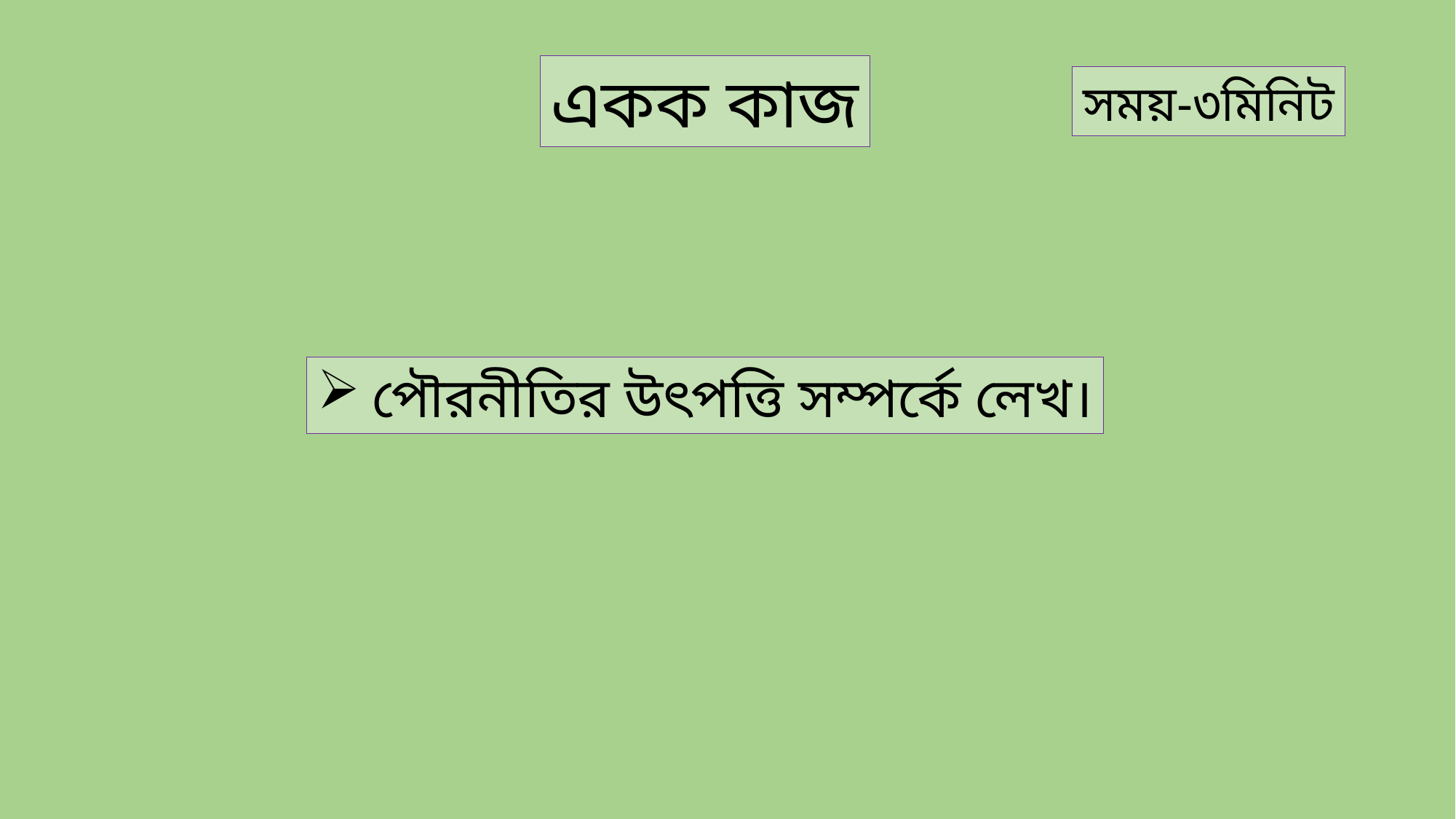

একক কাজ
সময়-৩মিনিট
পৌরনীতির উৎপত্তি সম্পর্কে লেখ।